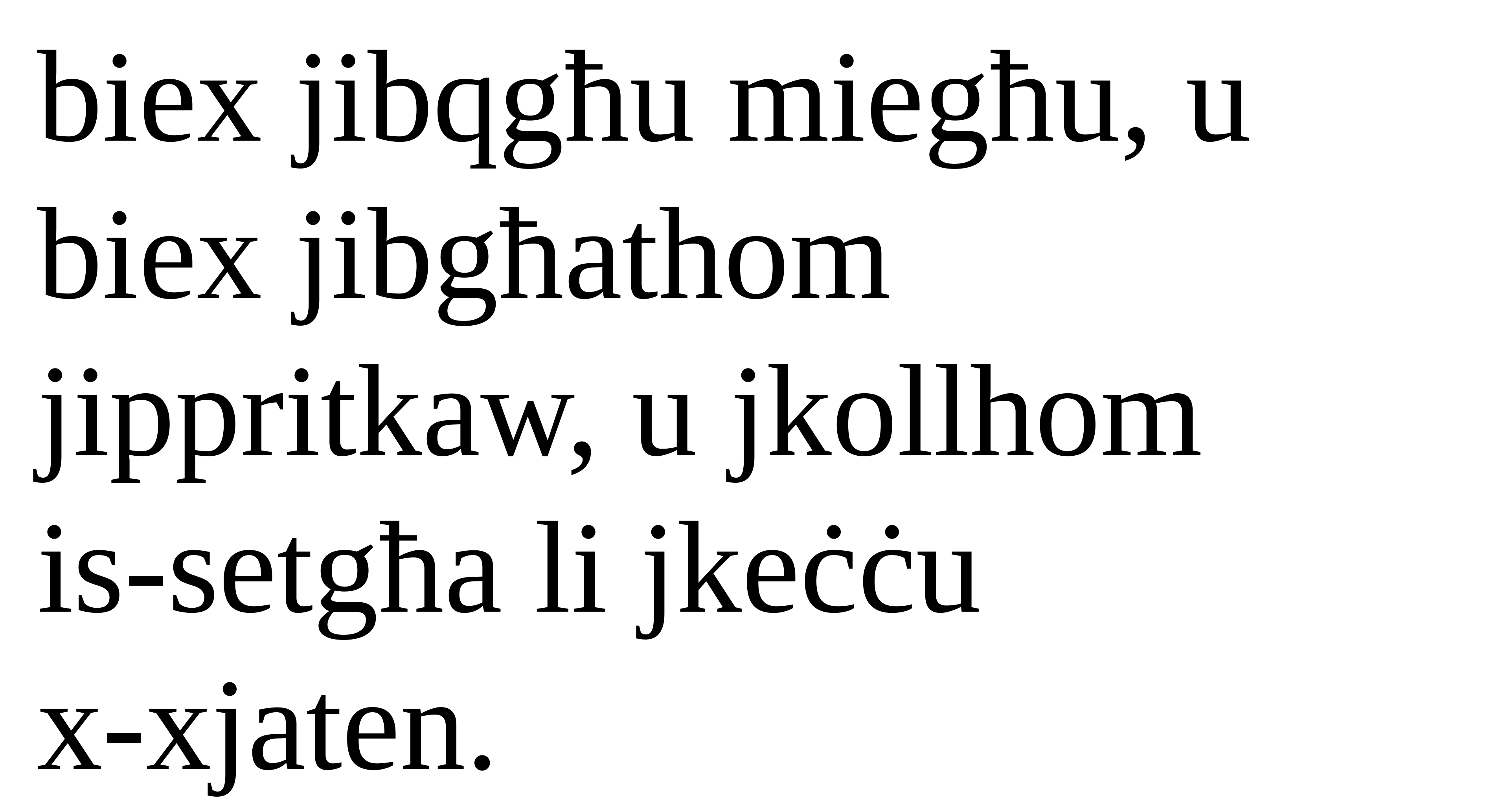

biex jibqgħu miegħu, u biex jibgħathom jippritkaw, u jkollhom
is-setgħa li jkeċċu
x-xjaten.